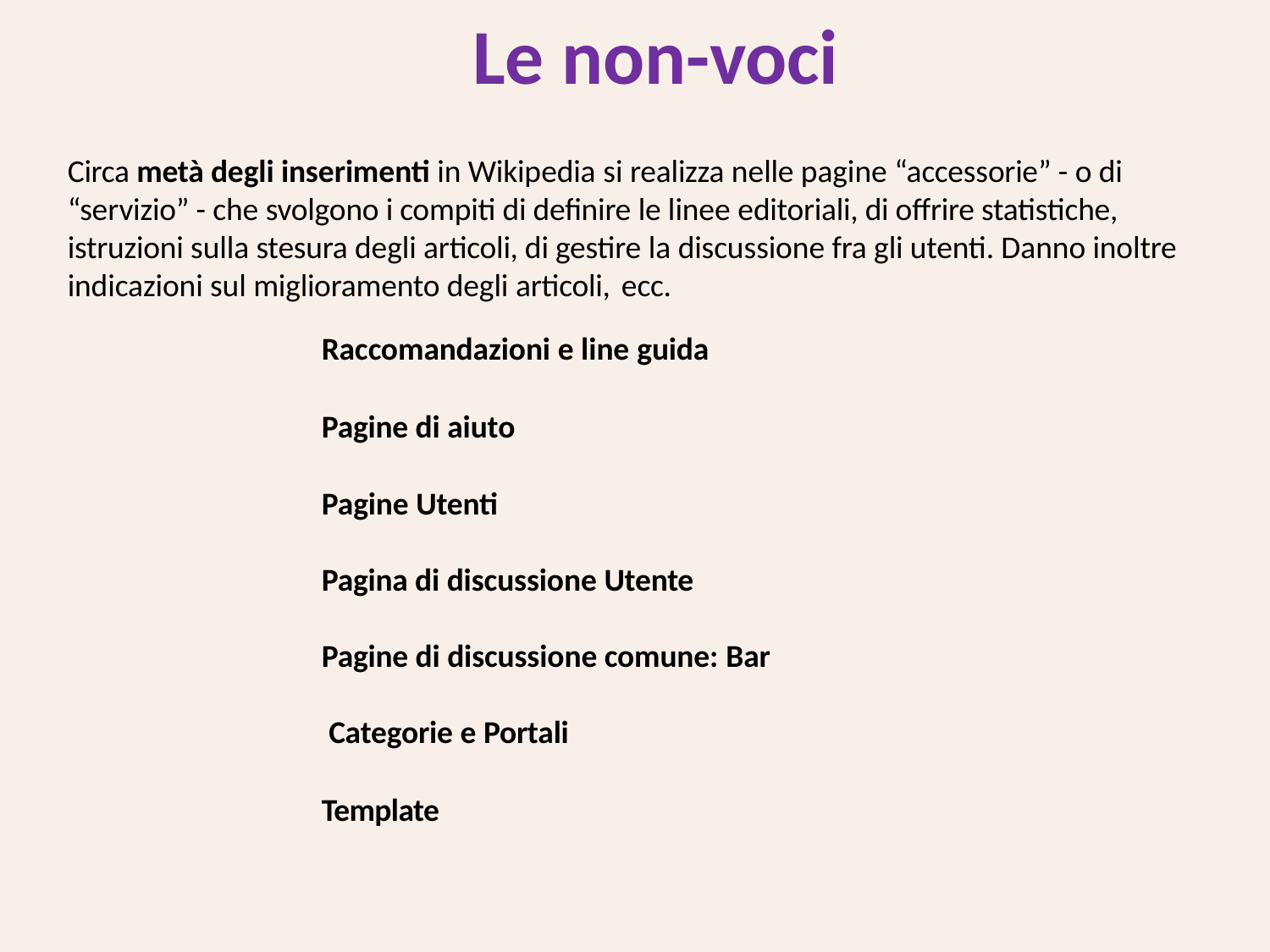

# Le non-voci
Circa metà degli inserimenti in Wikipedia si realizza nelle pagine “accessorie” - o di  “servizio” - che svolgono i compiti di definire le linee editoriali, di offrire statistiche, istruzioni sulla stesura degli articoli, di gestire la discussione fra gli utenti. Danno inoltre indicazioni sul miglioramento degli articoli, ecc.
Raccomandazioni e line guida

Pagine di aiuto

Pagine Utenti
Pagina di discussione Utente  Pagine di discussione comune: Bar  Categorie e Portali

Template